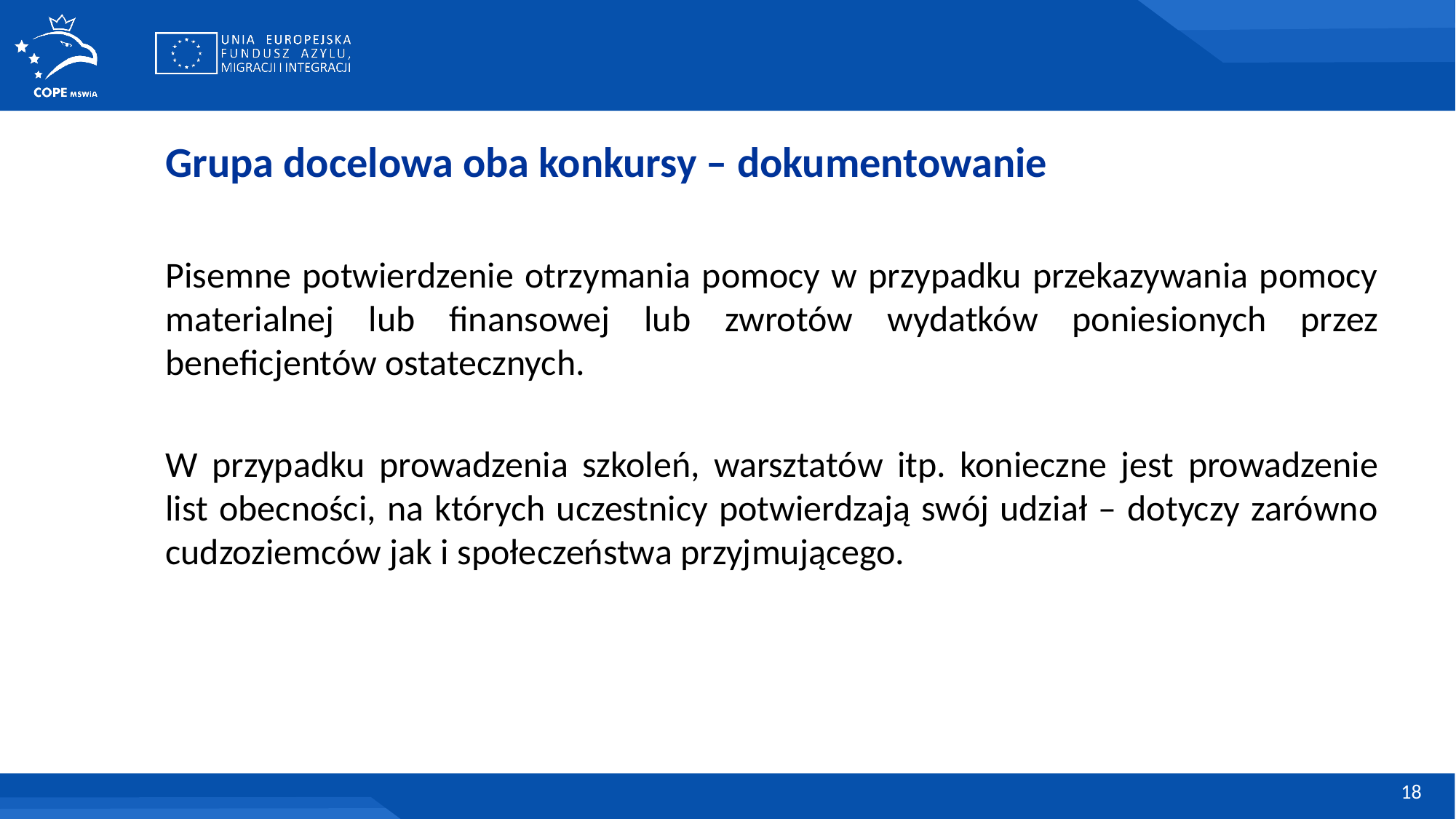

Grupa docelowa oba konkursy – dokumentowanie
Pisemne potwierdzenie otrzymania pomocy w przypadku przekazywania pomocy materialnej lub finansowej lub zwrotów wydatków poniesionych przez beneficjentów ostatecznych.

W przypadku prowadzenia szkoleń, warsztatów itp. konieczne jest prowadzenie list obecności, na których uczestnicy potwierdzają swój udział – dotyczy zarówno cudzoziemców jak i społeczeństwa przyjmującego.